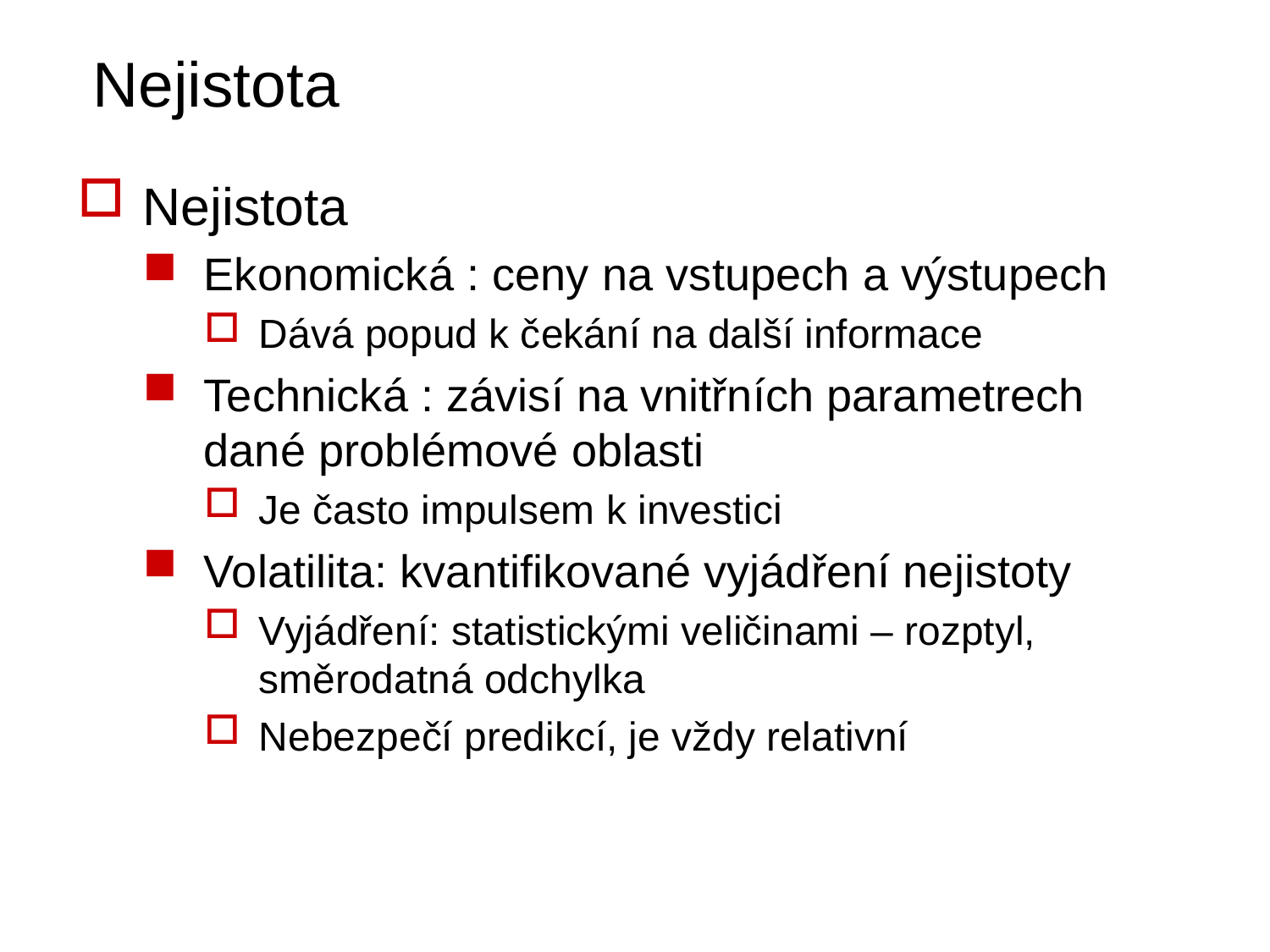

# Nejistota
Nejistota
Ekonomická : ceny na vstupech a výstupech
Dává popud k čekání na další informace
Technická : závisí na vnitřních parametrech dané problémové oblasti
Je často impulsem k investici
Volatilita: kvantifikované vyjádření nejistoty
Vyjádření: statistickými veličinami – rozptyl, směrodatná odchylka
Nebezpečí predikcí, je vždy relativní